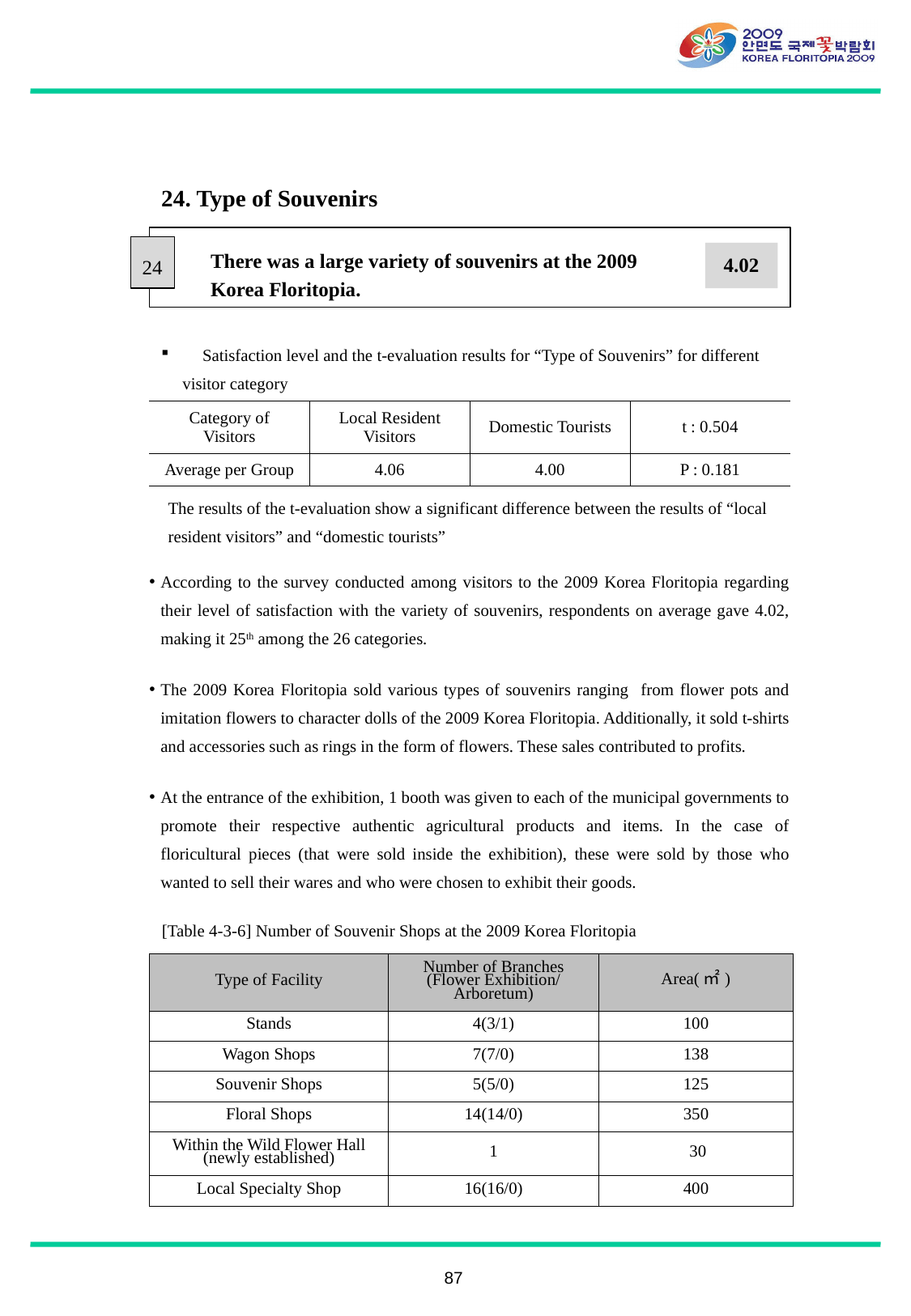

24. Type of Souvenirs

24
There was a large variety of souvenirs at the 2009 Korea Floritopia.
4.02
   Satisfaction level and the t-evaluation results for “Type of Souvenirs” for different
     visitor category
| Category of Visitors | Local Resident Visitors | Domestic Tourists | t : 0.504 |
| --- | --- | --- | --- |
| Average per Group | 4.06 | 4.00 | P : 0.181 |
The results of the t-evaluation show a significant difference between the results of “local resident visitors” and “domestic tourists”
According to the survey conducted among visitors to the 2009 Korea Floritopia regarding their level of satisfaction with the variety of souvenirs, respondents on average gave 4.02, making it 25th among the 26 categories.

The 2009 Korea Floritopia sold various types of souvenirs ranging  from flower pots and imitation flowers to character dolls of the 2009 Korea Floritopia. Additionally, it sold t-shirts and accessories such as rings in the form of flowers. These sales contributed to profits.

At the entrance of the exhibition, 1 booth was given to each of the municipal governments to promote their respective authentic agricultural products and items. In the case of floricultural pieces (that were sold inside the exhibition), these were sold by those who wanted to sell their wares and who were chosen to exhibit their goods.
[Table 4-3-6] Number of Souvenir Shops at the 2009 Korea Floritopia
| Type of Facility | Number of Branches (Flower Exhibition/Arboretum) | Area(㎡) |
| --- | --- | --- |
| Stands | 4(3/1) | 100 |
| Wagon Shops | 7(7/0) | 138 |
| Souvenir Shops | 5(5/0) | 125 |
| Floral Shops | 14(14/0) | 350 |
| Within the Wild Flower Hall (newly established) | 1 | 30 |
| Local Specialty Shop | 16(16/0) | 400 |
87